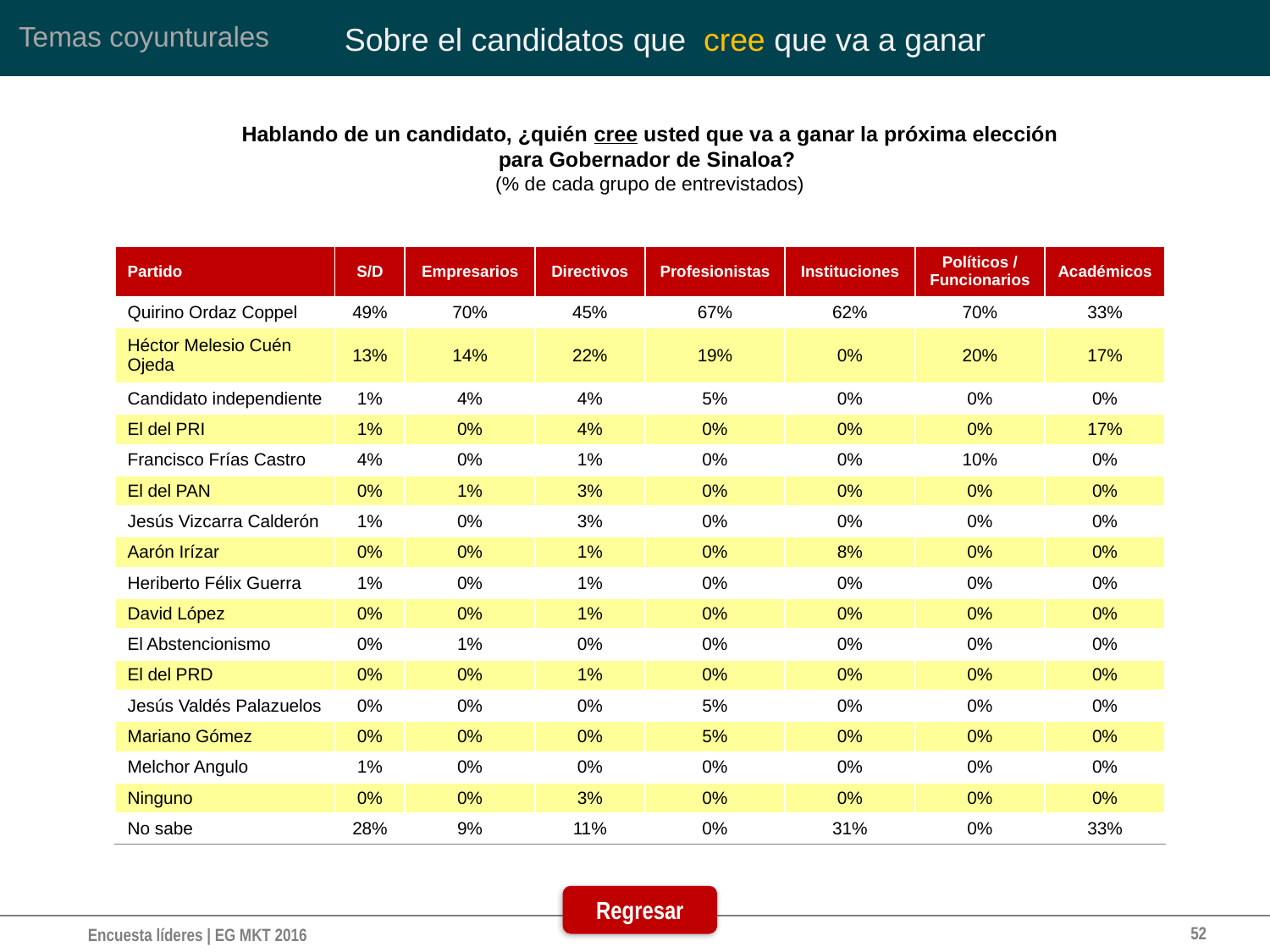

# Sobre el candidatos que  cree que va a ganar
Temas coyunturales
Hablando de un candidato, ¿quién cree usted que va a ganar la próxima elección
para Gobernador de Sinaloa?
(% de cada grupo de entrevistados)
| Partido | S/D | Empresarios | Directivos | Profesionistas | Instituciones | Políticos / Funcionarios | Académicos |
| --- | --- | --- | --- | --- | --- | --- | --- |
| Quirino Ordaz Coppel | 49% | 70% | 45% | 67% | 62% | 70% | 33% |
| Héctor Melesio Cuén Ojeda | 13% | 14% | 22% | 19% | 0% | 20% | 17% |
| Candidato independiente | 1% | 4% | 4% | 5% | 0% | 0% | 0% |
| El del PRI | 1% | 0% | 4% | 0% | 0% | 0% | 17% |
| Francisco Frías Castro | 4% | 0% | 1% | 0% | 0% | 10% | 0% |
| El del PAN | 0% | 1% | 3% | 0% | 0% | 0% | 0% |
| Jesús Vizcarra Calderón | 1% | 0% | 3% | 0% | 0% | 0% | 0% |
| Aarón Irízar | 0% | 0% | 1% | 0% | 8% | 0% | 0% |
| Heriberto Félix Guerra | 1% | 0% | 1% | 0% | 0% | 0% | 0% |
| David López | 0% | 0% | 1% | 0% | 0% | 0% | 0% |
| El Abstencionismo | 0% | 1% | 0% | 0% | 0% | 0% | 0% |
| El del PRD | 0% | 0% | 1% | 0% | 0% | 0% | 0% |
| Jesús Valdés Palazuelos | 0% | 0% | 0% | 5% | 0% | 0% | 0% |
| Mariano Gómez | 0% | 0% | 0% | 5% | 0% | 0% | 0% |
| Melchor Angulo | 1% | 0% | 0% | 0% | 0% | 0% | 0% |
| Ninguno | 0% | 0% | 3% | 0% | 0% | 0% | 0% |
| No sabe | 28% | 9% | 11% | 0% | 31% | 0% | 33% |
Regresar
52